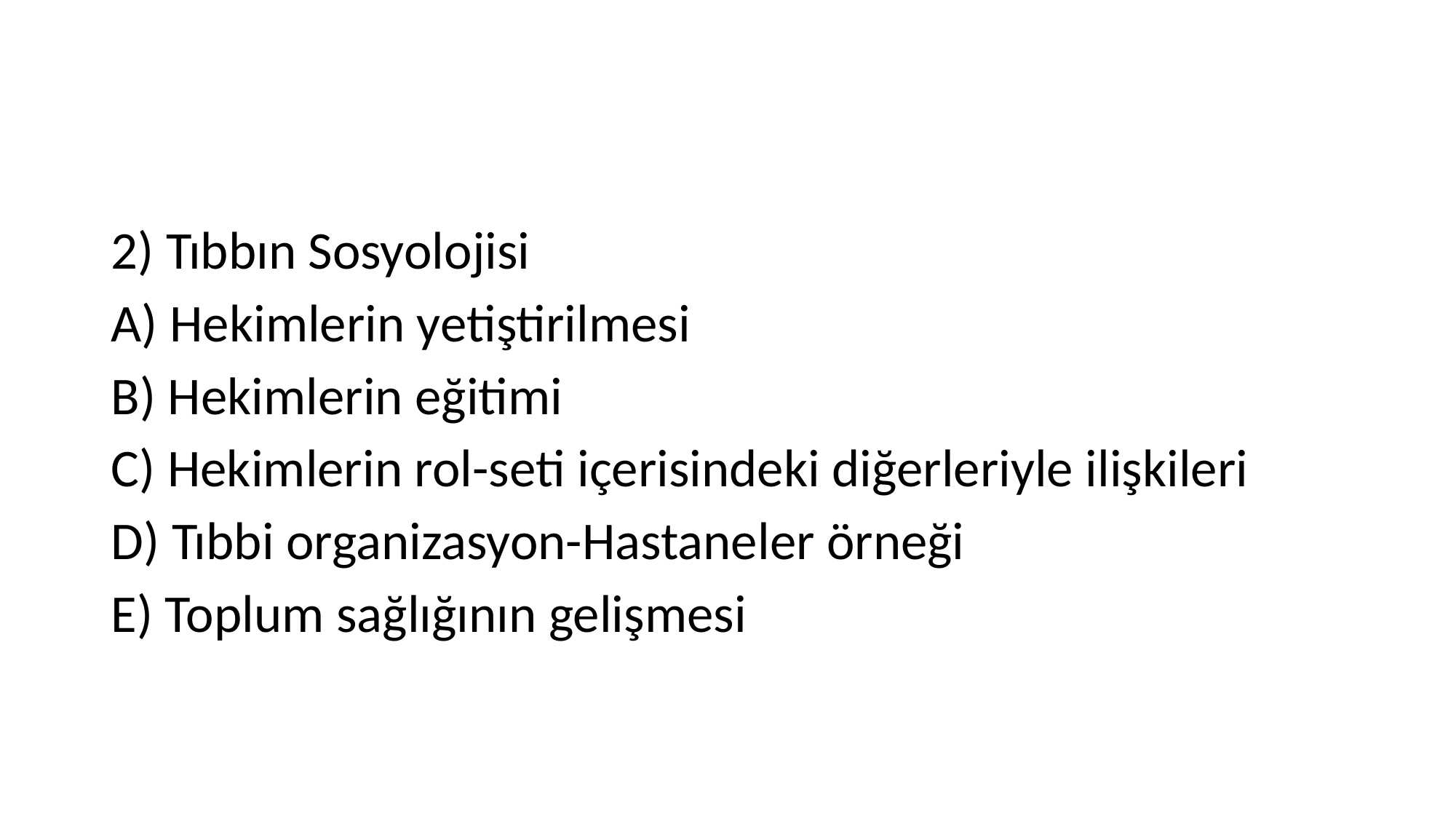

#
2) Tıbbın Sosyolojisi
A) Hekimlerin yetiştirilmesi
B) Hekimlerin eğitimi
C) Hekimlerin rol-seti içerisindeki diğerleriyle ilişkileri
D) Tıbbi organizasyon-Hastaneler örneği
E) Toplum sağlığının gelişmesi